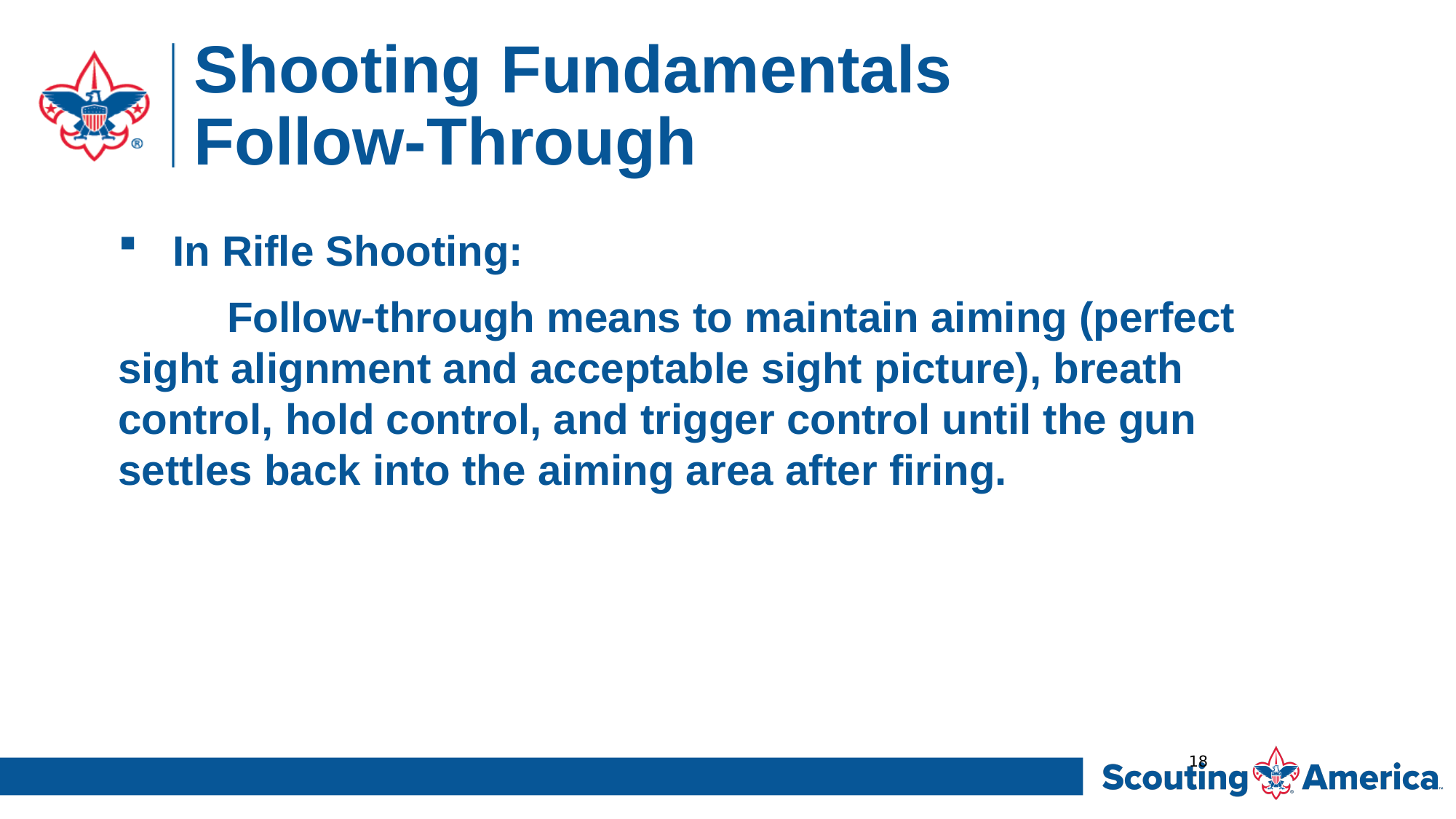

# Shooting Fundamentals Follow-Through
In Rifle Shooting:
	Follow-through means to maintain aiming (perfect 	sight alignment and acceptable sight picture), breath 	control, hold control, and trigger control until the gun 	settles back into the aiming area after firing.

18